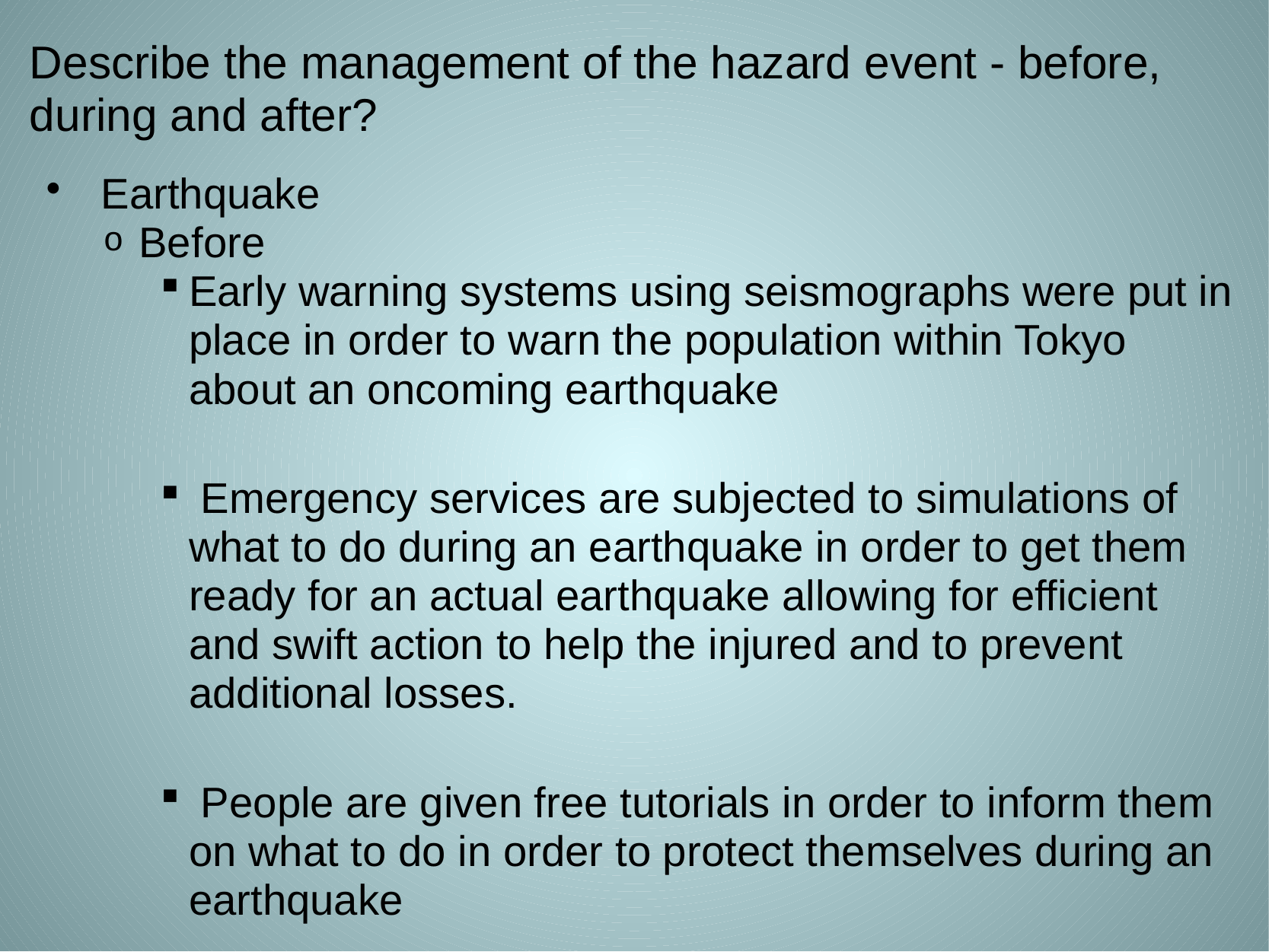

# Describe the management of the hazard event - before, during and after?
 Earthquake
Before
Early warning systems using seismographs were put in place in order to warn the population within Tokyo about an oncoming earthquake

 Emergency services are subjected to simulations of what to do during an earthquake in order to get them ready for an actual earthquake allowing for efficient and swift action to help the injured and to prevent additional losses.

 People are given free tutorials in order to inform them on what to do in order to protect themselves during an earthquake